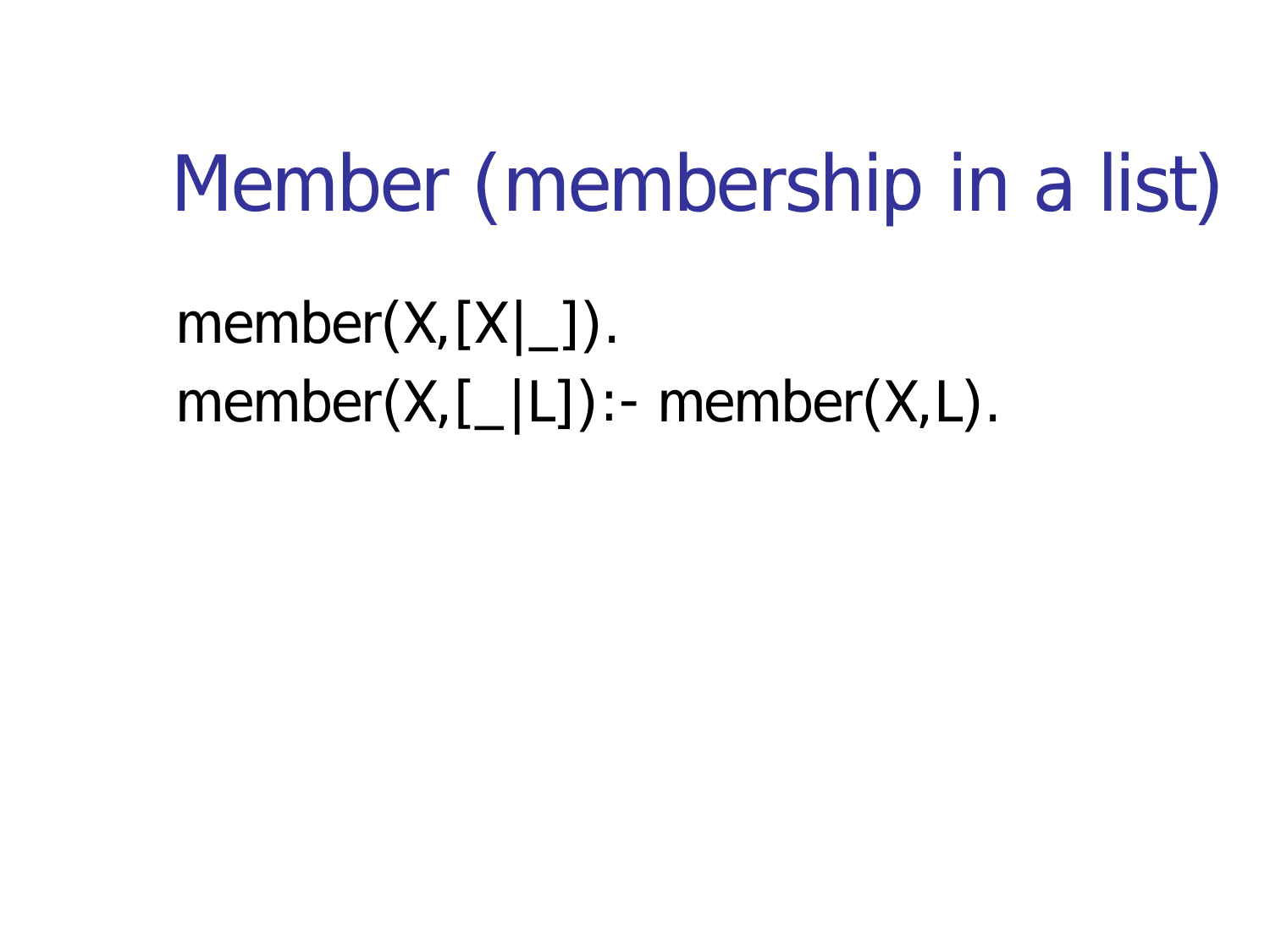

# Member (membership in a list)
member(X,[X|_]).
member(X,[_|L]):- member(X,L).